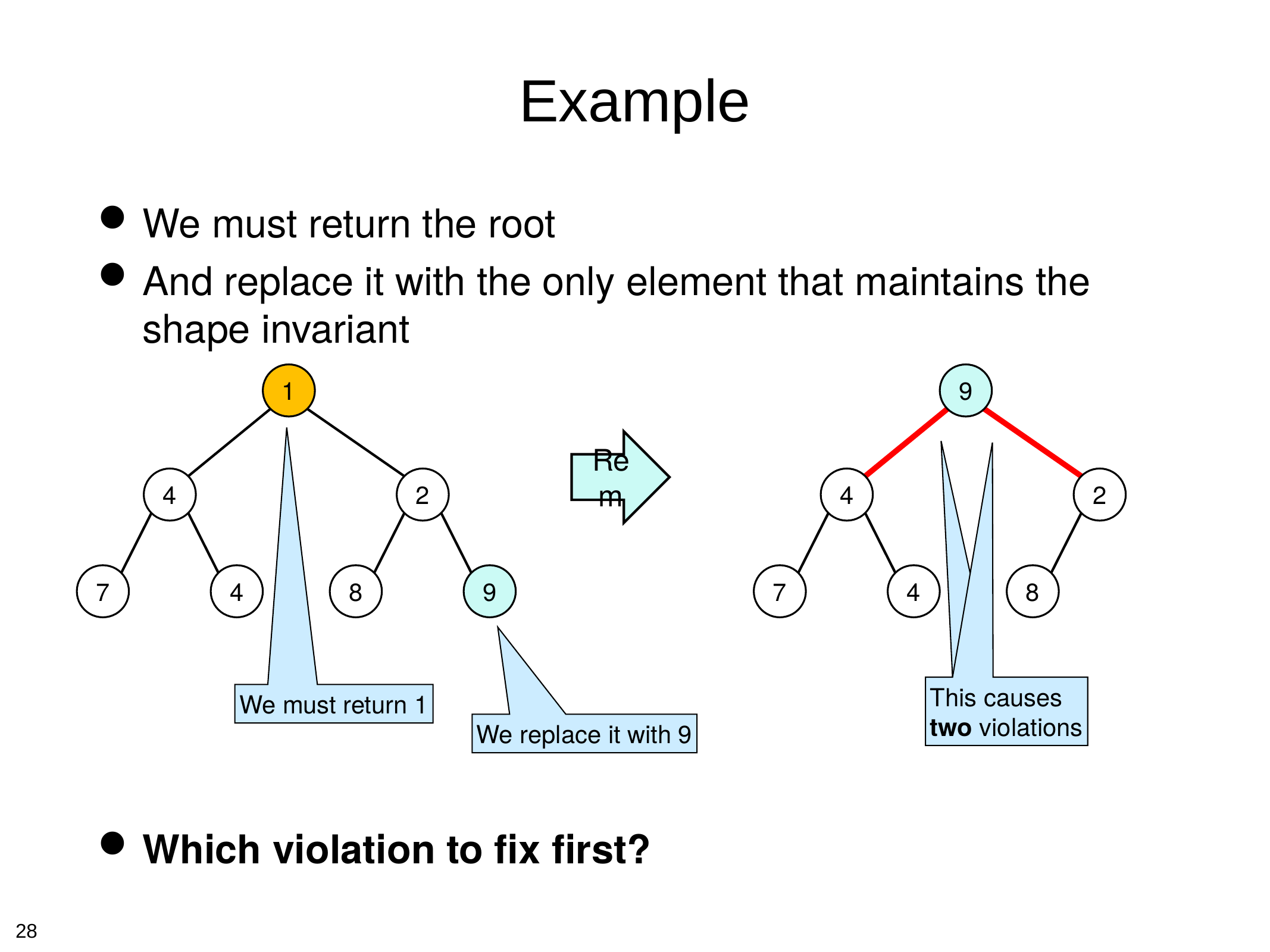

# Example
We must return the root
And replace it with the only element that maintains the shape invariant

Which violation to fix first?
1
4
2
7
4
8
9
9
4
2
7
4
8
Rem
This causes
two violations
This causes
two violations
We must return 1
We replace it with 9
28